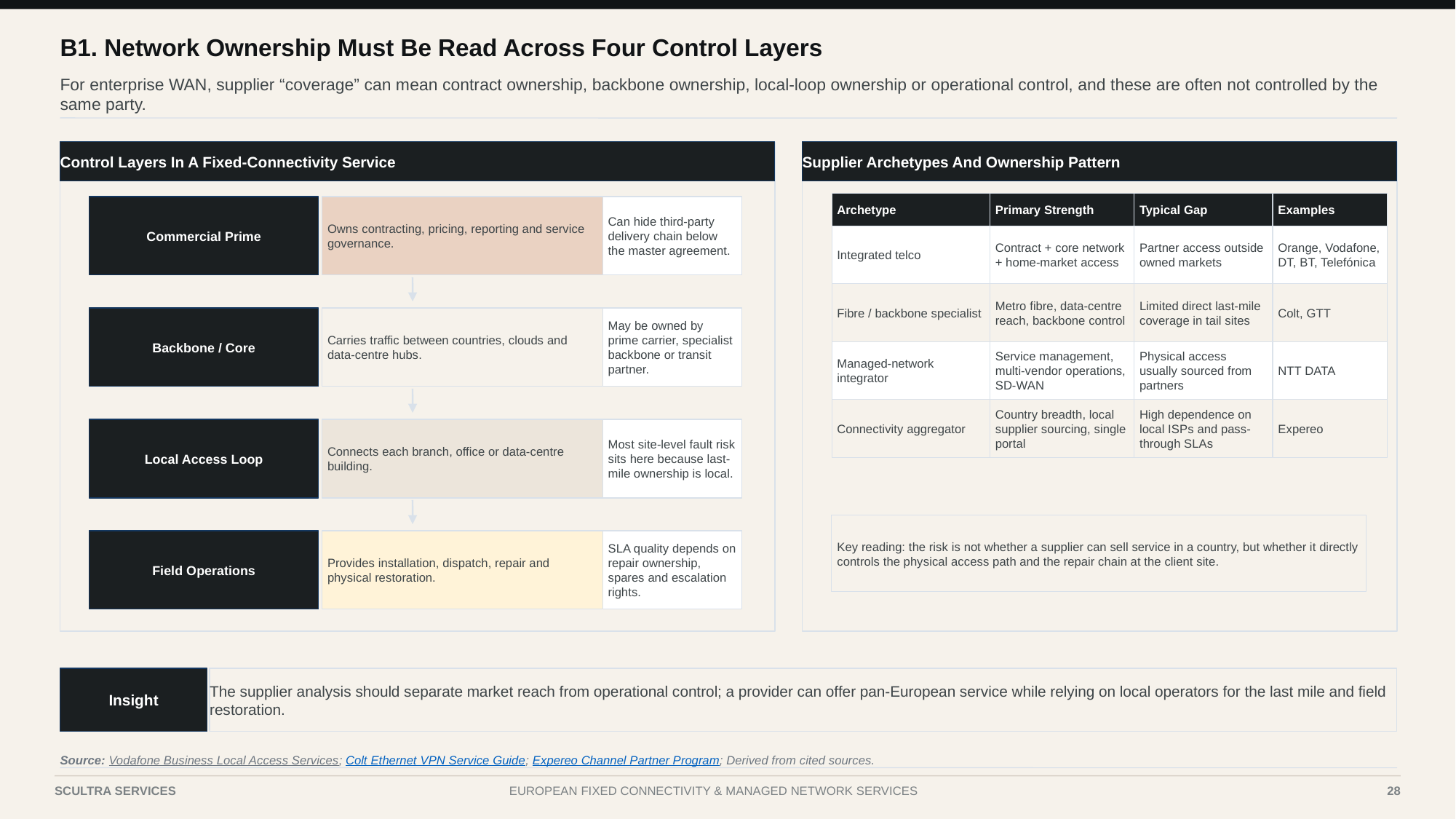

B1. Network Ownership Must Be Read Across Four Control Layers
For enterprise WAN, supplier “coverage” can mean contract ownership, backbone ownership, local-loop ownership or operational control, and these are often not controlled by the same party.

Control Layers In A Fixed-Connectivity Service

Supplier Archetypes And Ownership Pattern
Archetype
Primary Strength
Typical Gap
Examples
Commercial Prime
Owns contracting, pricing, reporting and service governance.
Can hide third-party delivery chain below the master agreement.
Integrated telco
Contract + core network + home-market access
Partner access outside owned markets
Orange, Vodafone, DT, BT, Telefónica

Fibre / backbone specialist
Metro fibre, data-centre reach, backbone control
Limited direct last-mile coverage in tail sites
Colt, GTT
Backbone / Core
Carries traffic between countries, clouds and data-centre hubs.
May be owned by prime carrier, specialist backbone or transit partner.
Managed-network integrator
Service management, multi-vendor operations, SD-WAN
Physical access usually sourced from partners
NTT DATA

Connectivity aggregator
Country breadth, local supplier sourcing, single portal
High dependence on local ISPs and pass-through SLAs
Expereo
Local Access Loop
Connects each branch, office or data-centre building.
Most site-level fault risk sits here because last-mile ownership is local.

Key reading: the risk is not whether a supplier can sell service in a country, but whether it directly controls the physical access path and the repair chain at the client site.
Field Operations
Provides installation, dispatch, repair and physical restoration.
SLA quality depends on repair ownership, spares and escalation rights.
Insight
The supplier analysis should separate market reach from operational control; a provider can offer pan-European service while relying on local operators for the last mile and field restoration.
Source: Vodafone Business Local Access Services; Colt Ethernet VPN Service Guide; Expereo Channel Partner Program; Derived from cited sources.

Case III | Telecom Services & Fixed Connectivity
28
SCULTRA SERVICES
EUROPEAN FIXED CONNECTIVITY & MANAGED NETWORK SERVICES
28